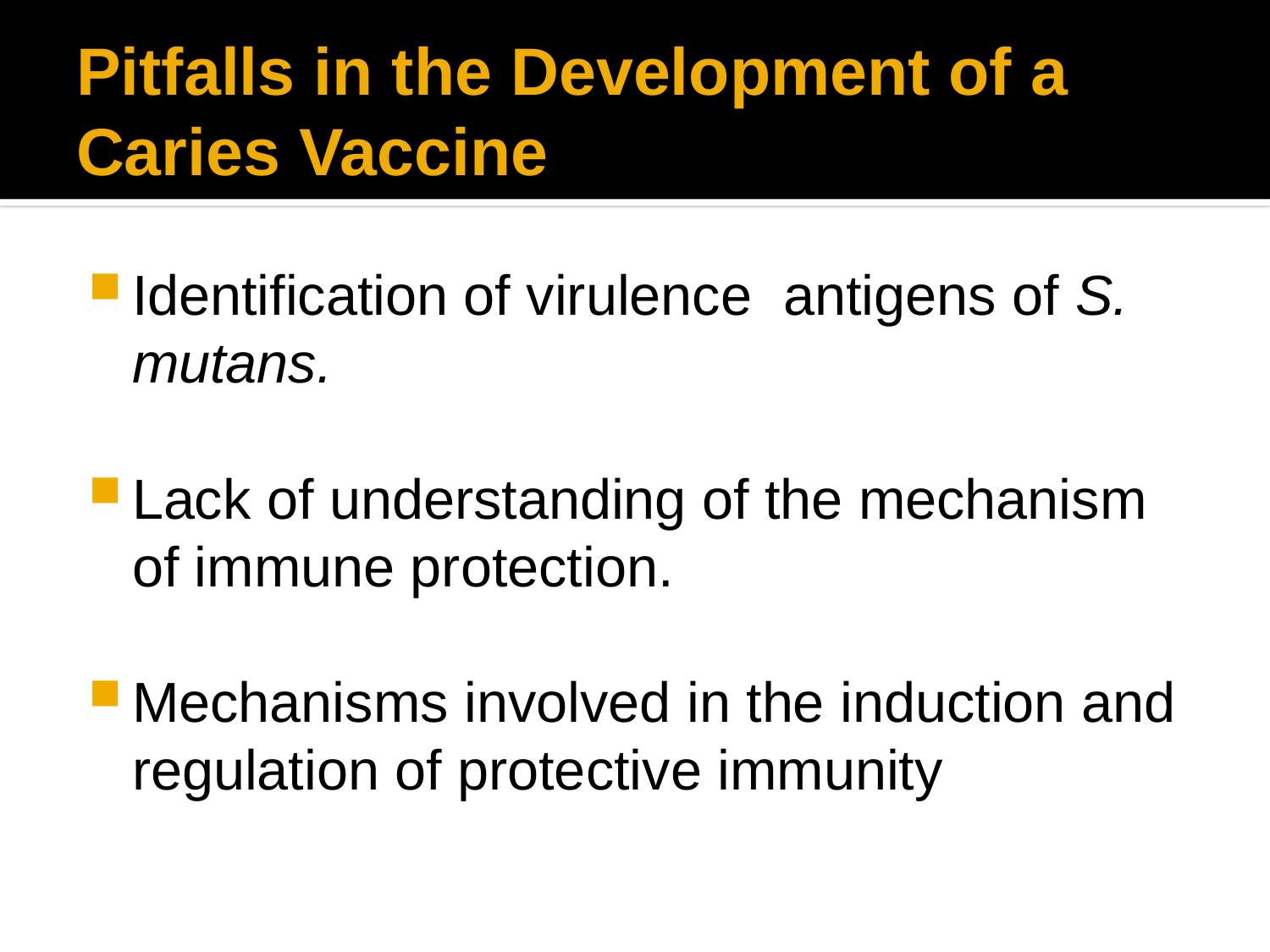

# Pitfalls in the Development of a Caries Vaccine
Identification of virulence  antigens of S. mutans.

Lack of understanding of the mechanism of immune protection.

Mechanisms involved in the induction and regulation of protective immunity